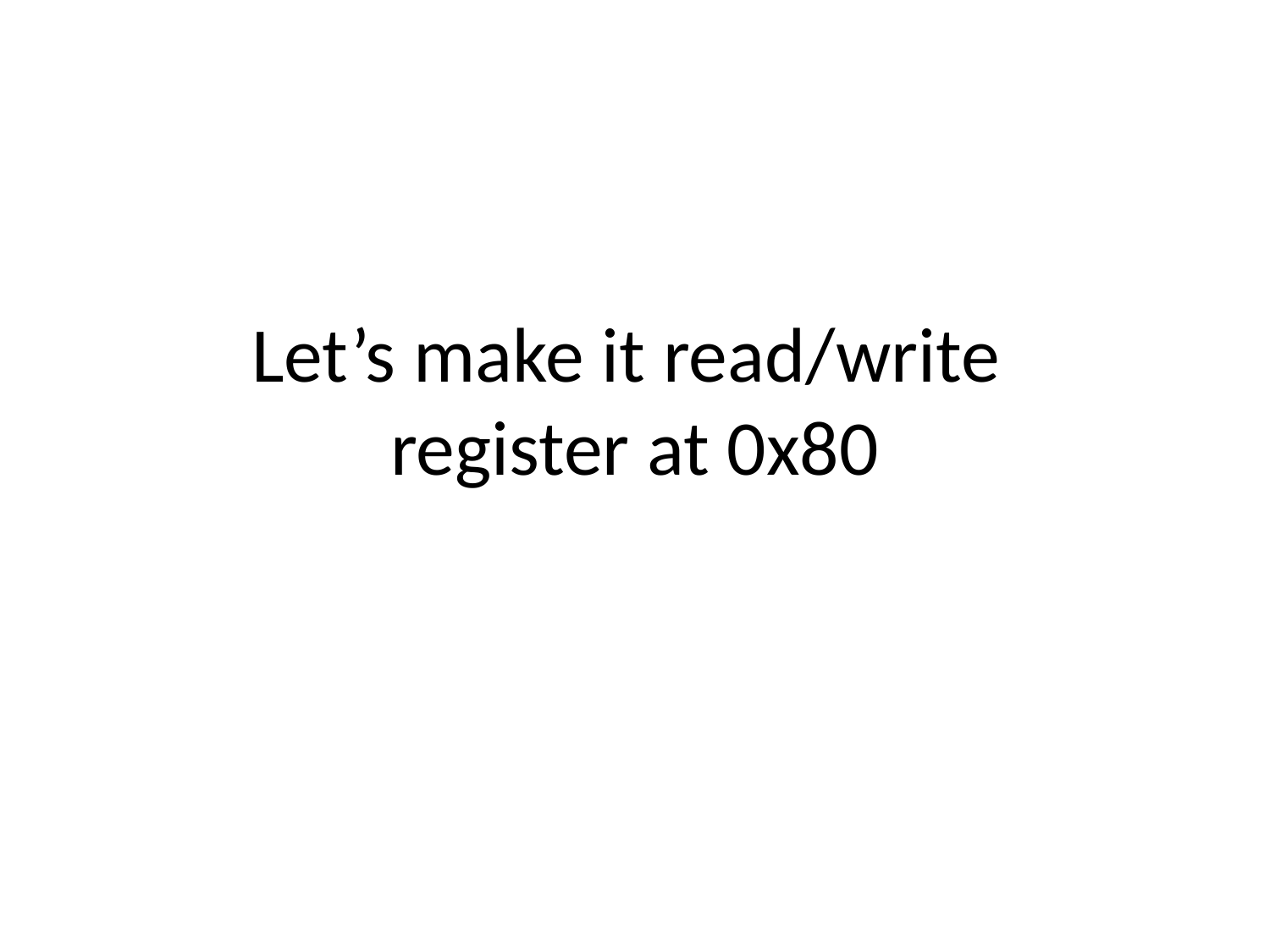

# Let’s make it read/write register at 0x80